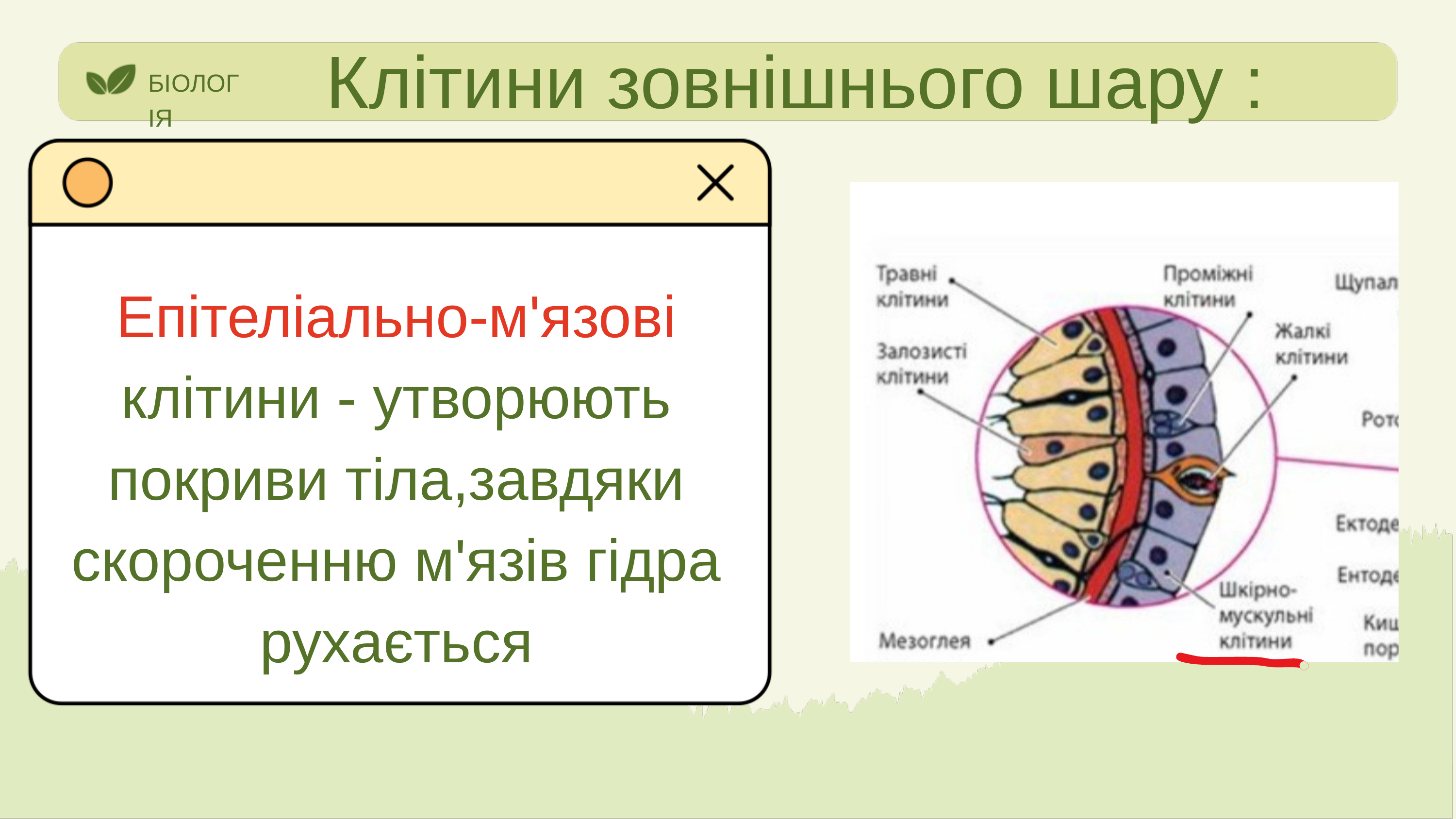

Клітини зовнішнього шару :

БІОЛОГІЯ

Епітеліально-м'язові клітини - утворюють покриви тіла,завдяки скороченню м'язів гідра рухається